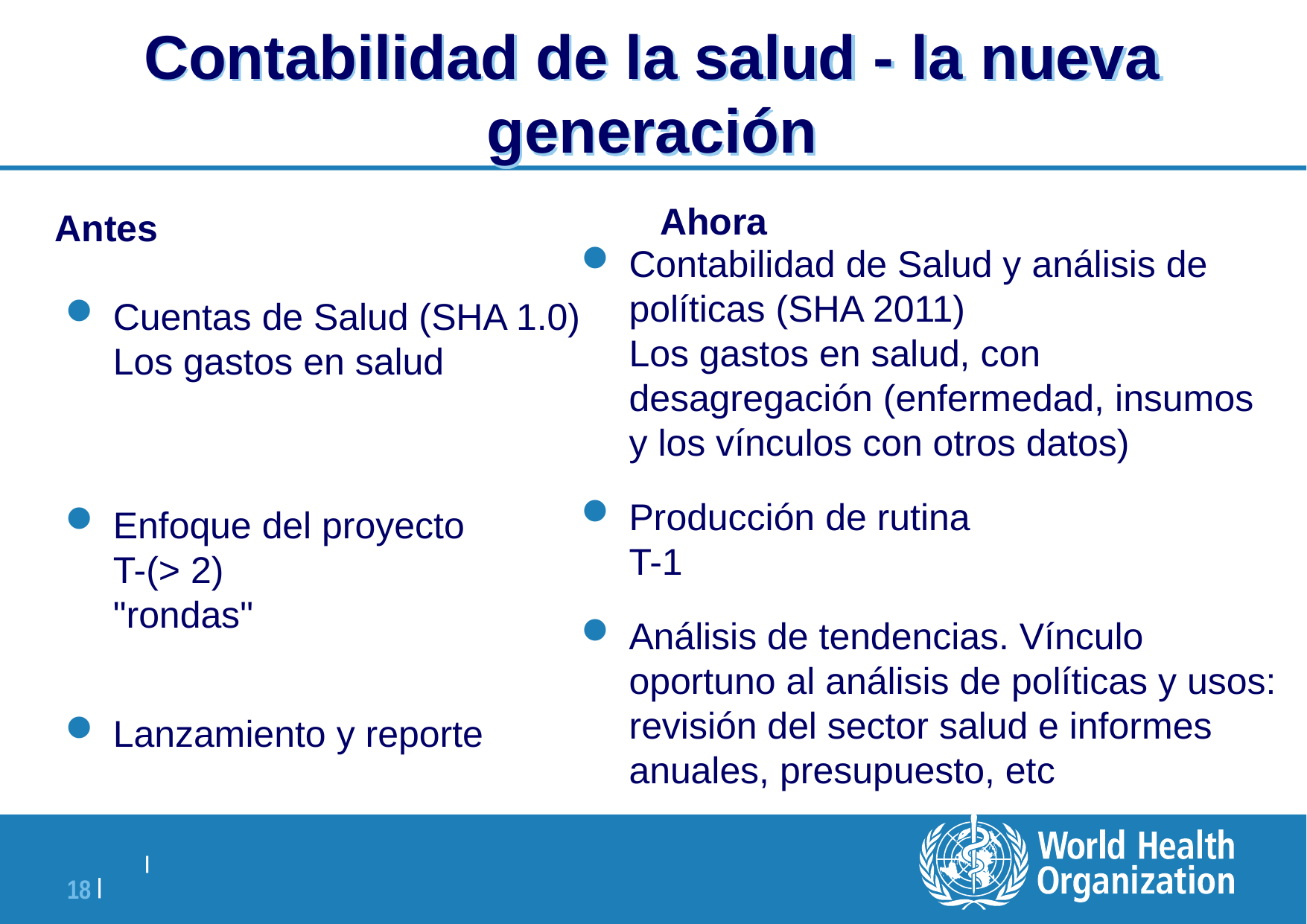

# Contabilidad de la salud - la nueva generación
Ahora
Antes
Contabilidad de Salud y análisis de políticas (SHA 2011)
Los gastos en salud, con desagregación (enfermedad, insumos y los vínculos con otros datos)
Producción de rutina
T-1
Análisis de tendencias. Vínculo oportuno al análisis de políticas y usos: revisión del sector salud e informes anuales, presupuesto, etc
Cuentas de Salud (SHA 1.0)
Los gastos en salud
Enfoque del proyecto
T-(> 2)
"rondas"
Lanzamiento y reporte